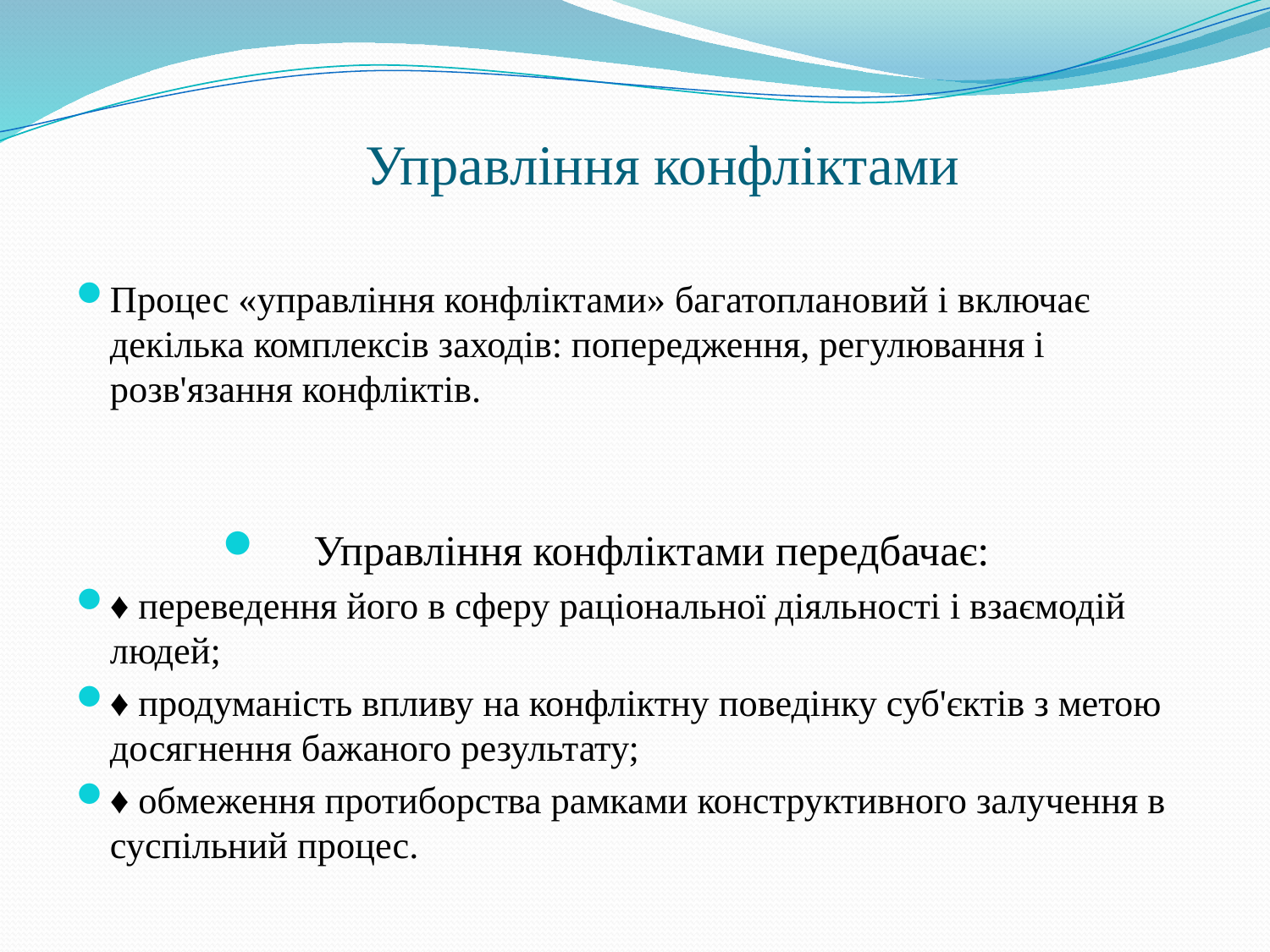

# Управління конфліктами
Процес «управління конфліктами» багатоплановий і включає декілька комплексів заходів: попередження, регулювання і розв'язання конфліктів.

Управління конфліктами передбачає:
♦ переведення його в сферу раціональної діяльності і взаємодій людей;
♦ продуманість впливу на конфліктну поведінку суб'єктів з метою досягнення бажаного результату;
♦ обмеження протиборства рамками конструктивного залучення в суспільний процес.